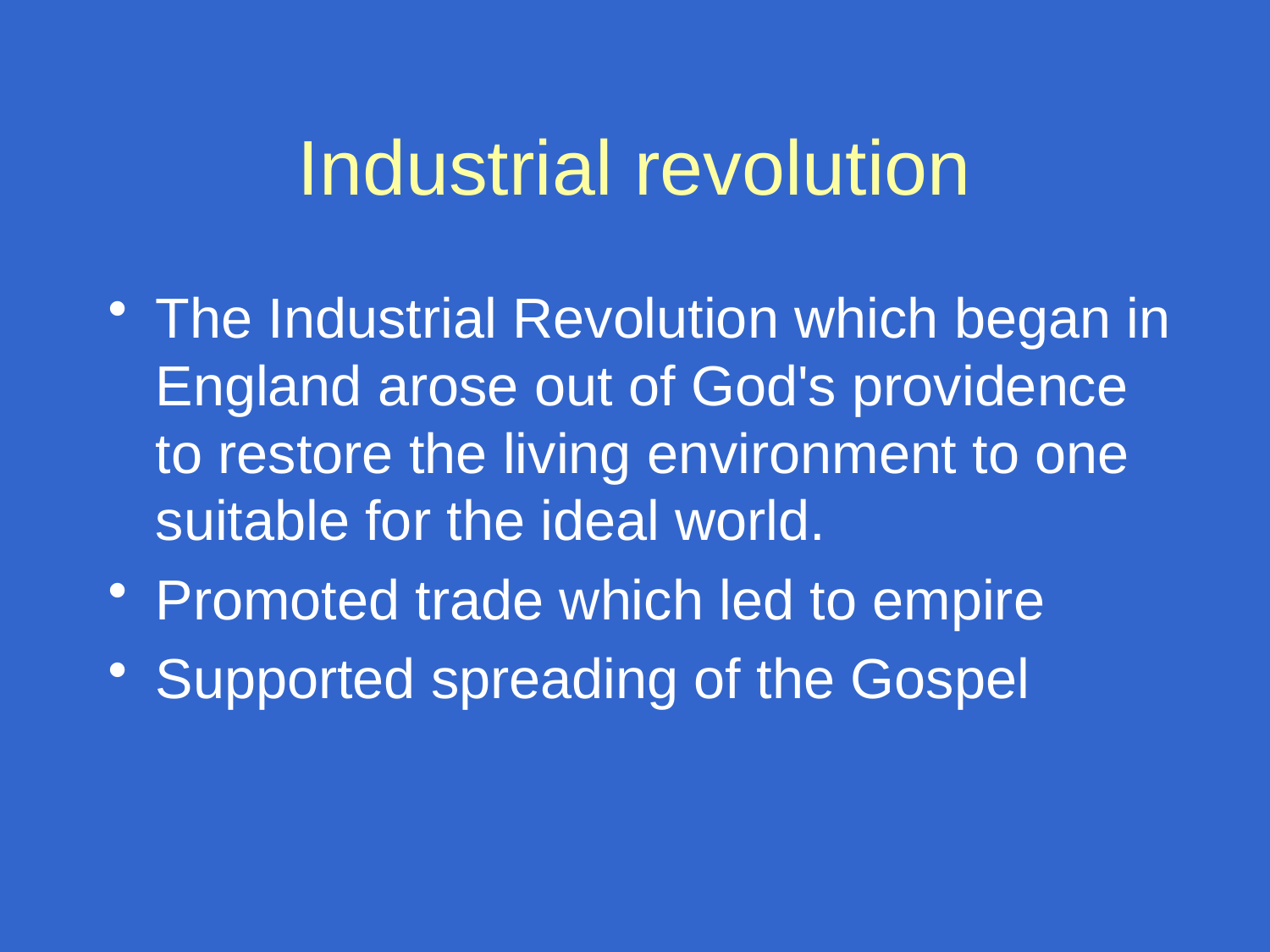

# Industrial revolution
The Industrial Revolution which began in England arose out of God's providence to restore the living environment to one suitable for the ideal world.
Promoted trade which led to empire
Supported spreading of the Gospel